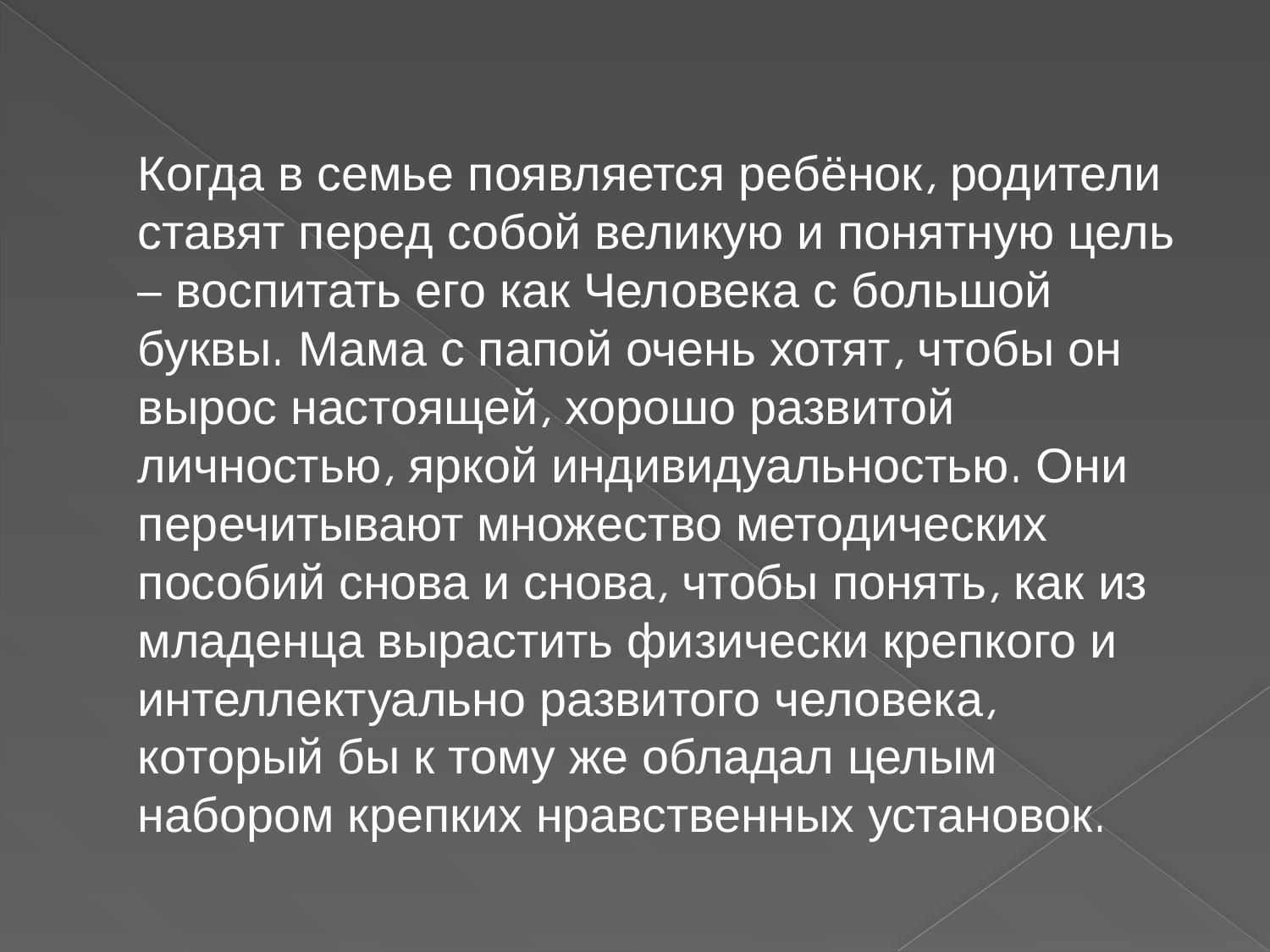

#
  		Когда в семье появляется ребёнок, родители ставят перед собой великую и понятную цель – воспитать его как Человека с большой буквы. Мама с папой очень хотят, чтобы он вырос настоящей, хорошо развитой личностью, яркой индивидуальностью. Они перечитывают множество методических пособий снова и снова, чтобы понять, как из младенца вырастить физически крепкого и интеллектуально развитого человека, который бы к тому же обладал целым набором крепких нравственных установок.